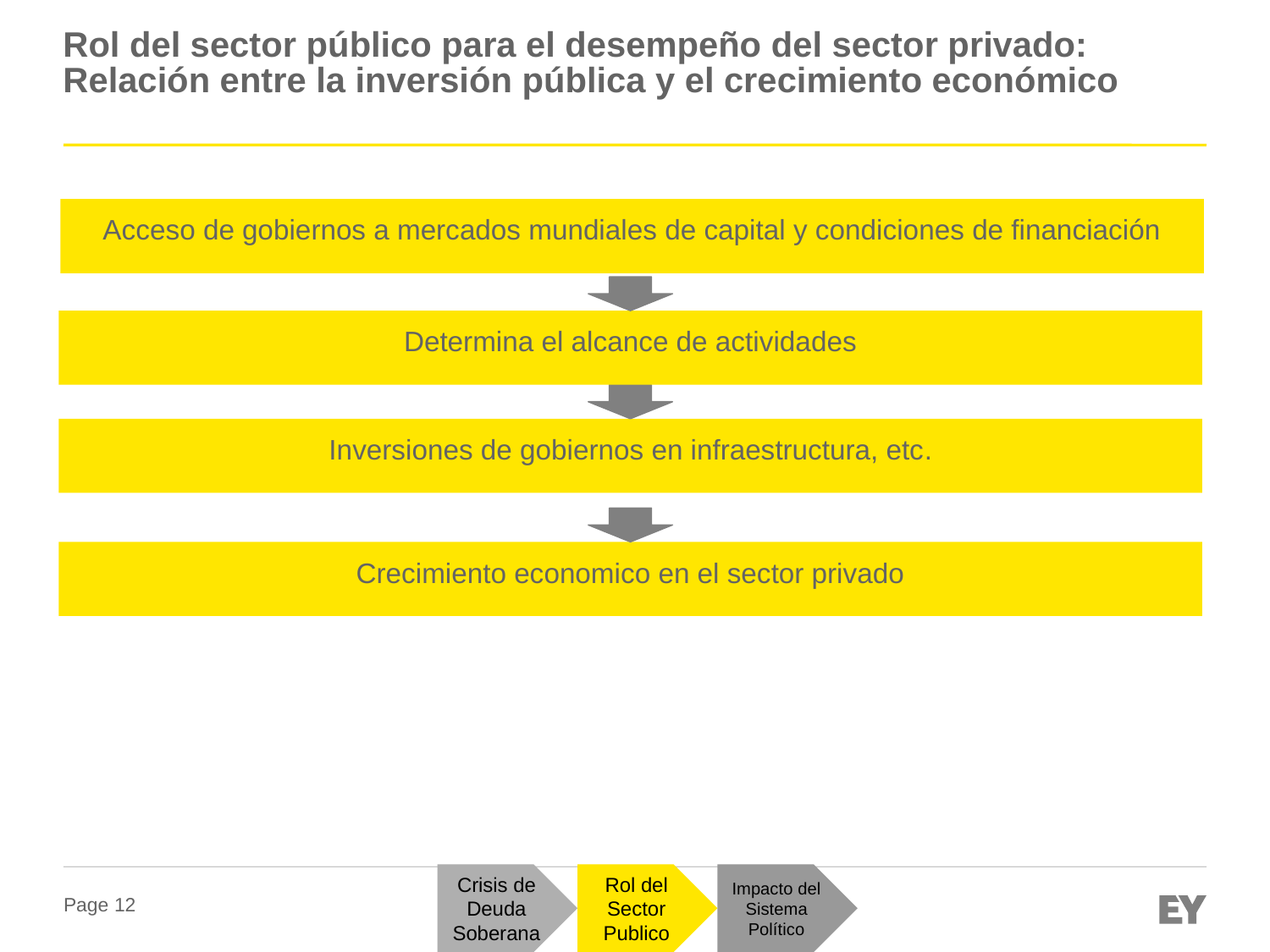

# Rol del sector público para el desempeño del sector privado: Relación entre la inversión pública y el crecimiento económico
Acceso de gobiernos a mercados mundiales de capital y condiciones de financiación

Determina el alcance de actividades

Inversiones de gobiernos en infraestructura, etc.

Crecimiento economico en el sector privado
Crisis de Deuda Soberana
Rol del Sector Publico
Impacto del Sistema Político